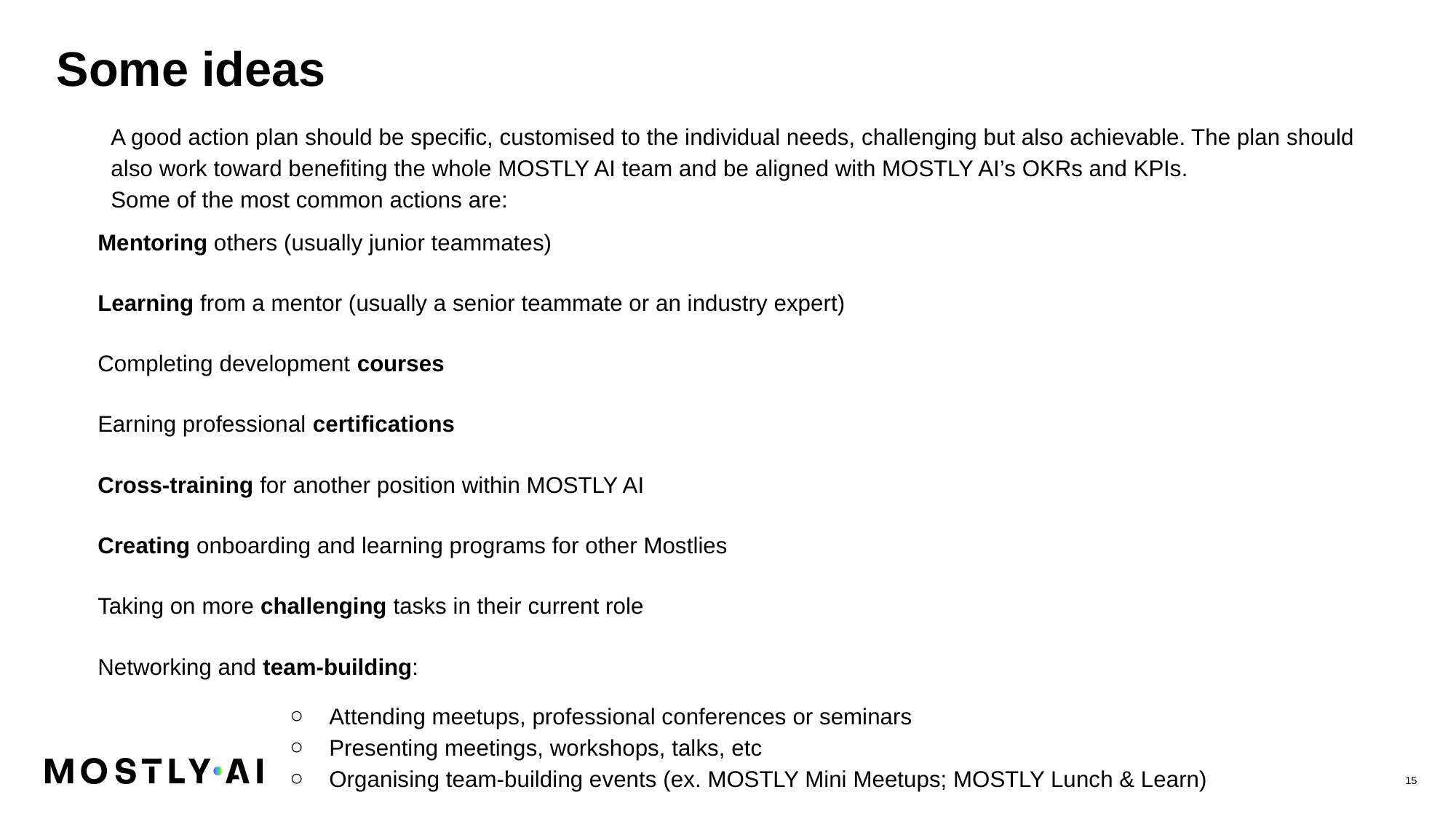

Some ideas
A good action plan should be specific, customised to the individual needs, challenging but also achievable. The plan should also work toward benefiting the whole MOSTLY AI team and be aligned with MOSTLY AI’s OKRs and KPIs.
Some of the most common actions are:
Mentoring others (usually junior teammates)
Learning from a mentor (usually a senior teammate or an industry expert)
Completing development courses
Earning professional certifications
Cross-training for another position within MOSTLY AI
Creating onboarding and learning programs for other Mostlies
Taking on more challenging tasks in their current role
Networking and team-building:
Attending meetups, professional conferences or seminars
Presenting meetings, workshops, talks, etc
Organising team-building events (ex. MOSTLY Mini Meetups; MOSTLY Lunch & Learn)

© MOSTLY
15